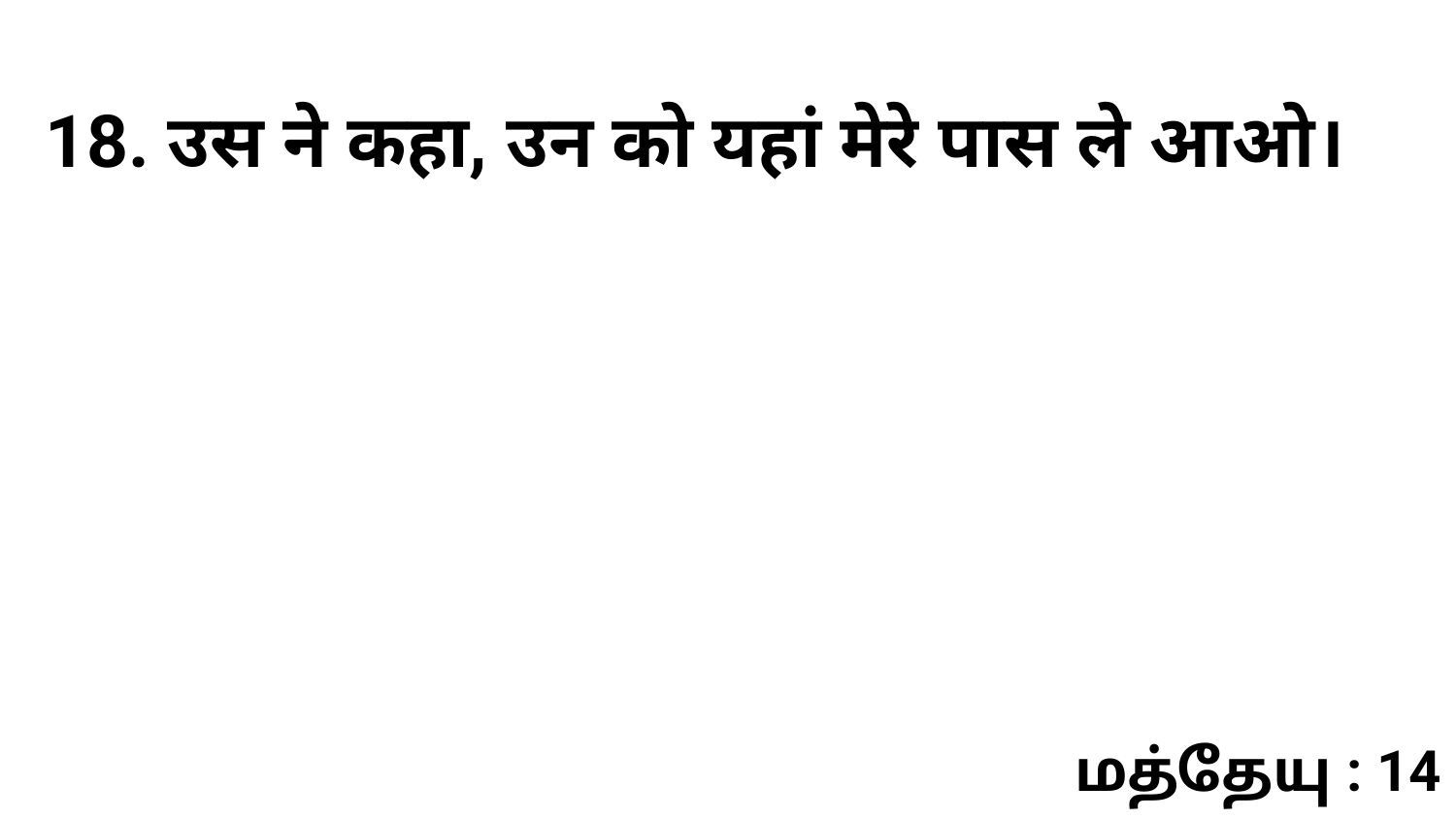

18. उस ने कहा, उन को यहां मेरे पास ले आओ।
மத்தேயு : 14